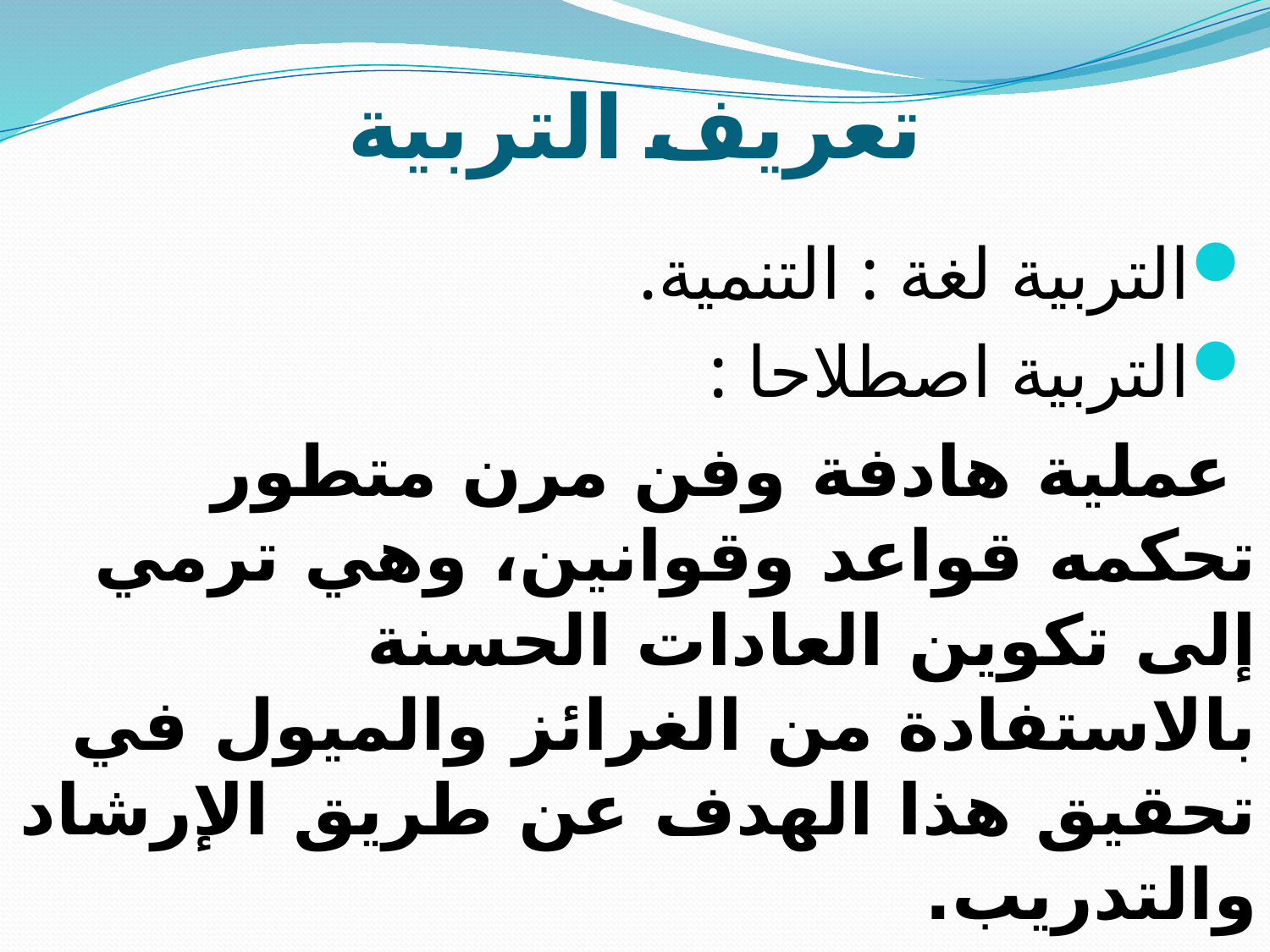

# تعريف التربية
التربية لغة : التنمية.
التربية اصطلاحا :
 عملية هادفة وفن مرن متطور تحكمه قواعد وقوانين، وهي ترمي إلى تكوين العادات الحسنة بالاستفادة من الغرائز والميول في تحقيق هذا الهدف عن طريق الإرشاد والتدريب.